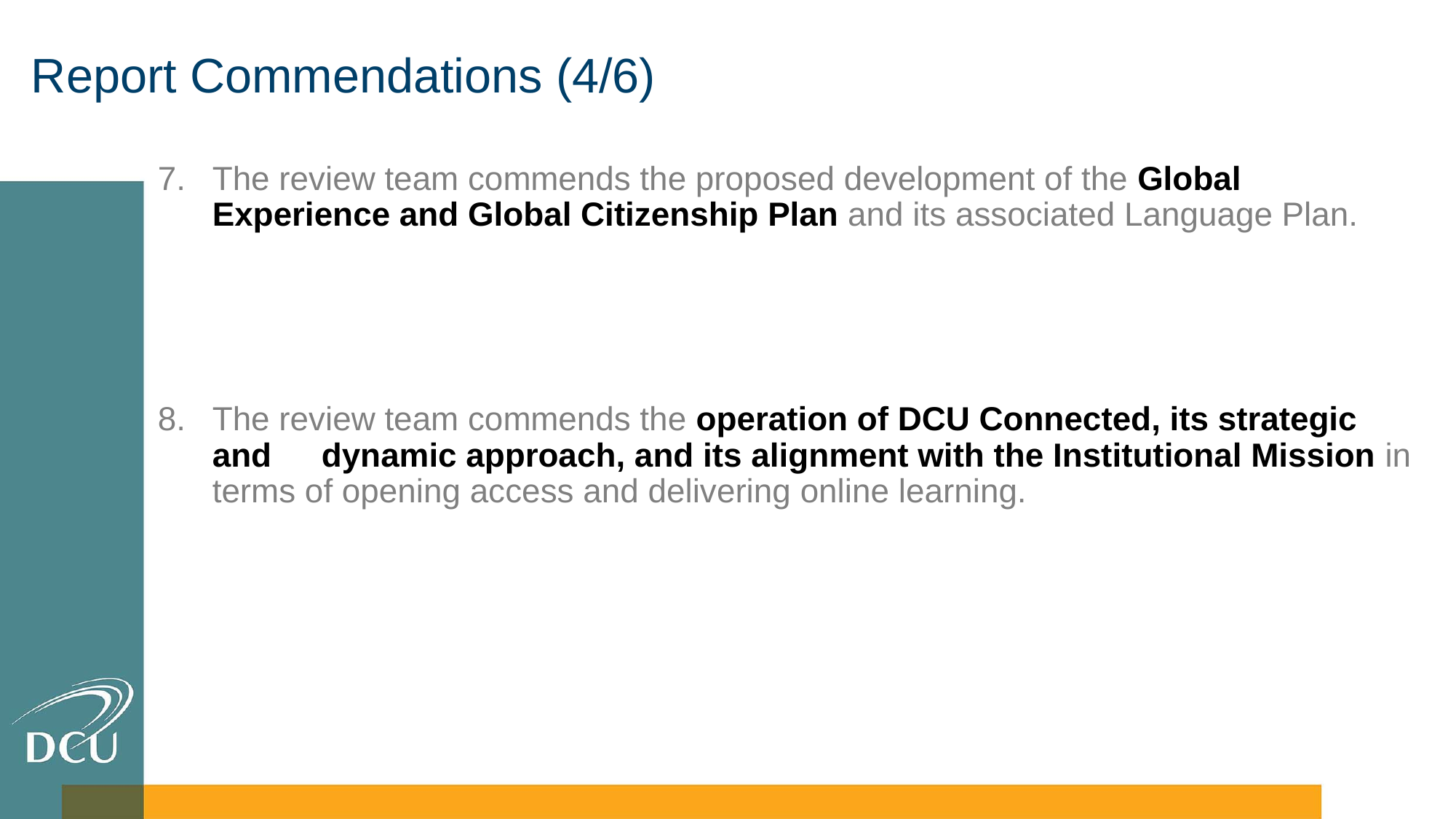

# Report Commendations (4/6)
The review team commends the proposed development of the Global		Experience and Global Citizenship Plan and its associated Language Plan.

The review team commends the operation of DCU Connected, its strategic and 	dynamic approach, and its alignment with the Institutional Mission in terms of opening access and delivering online learning.